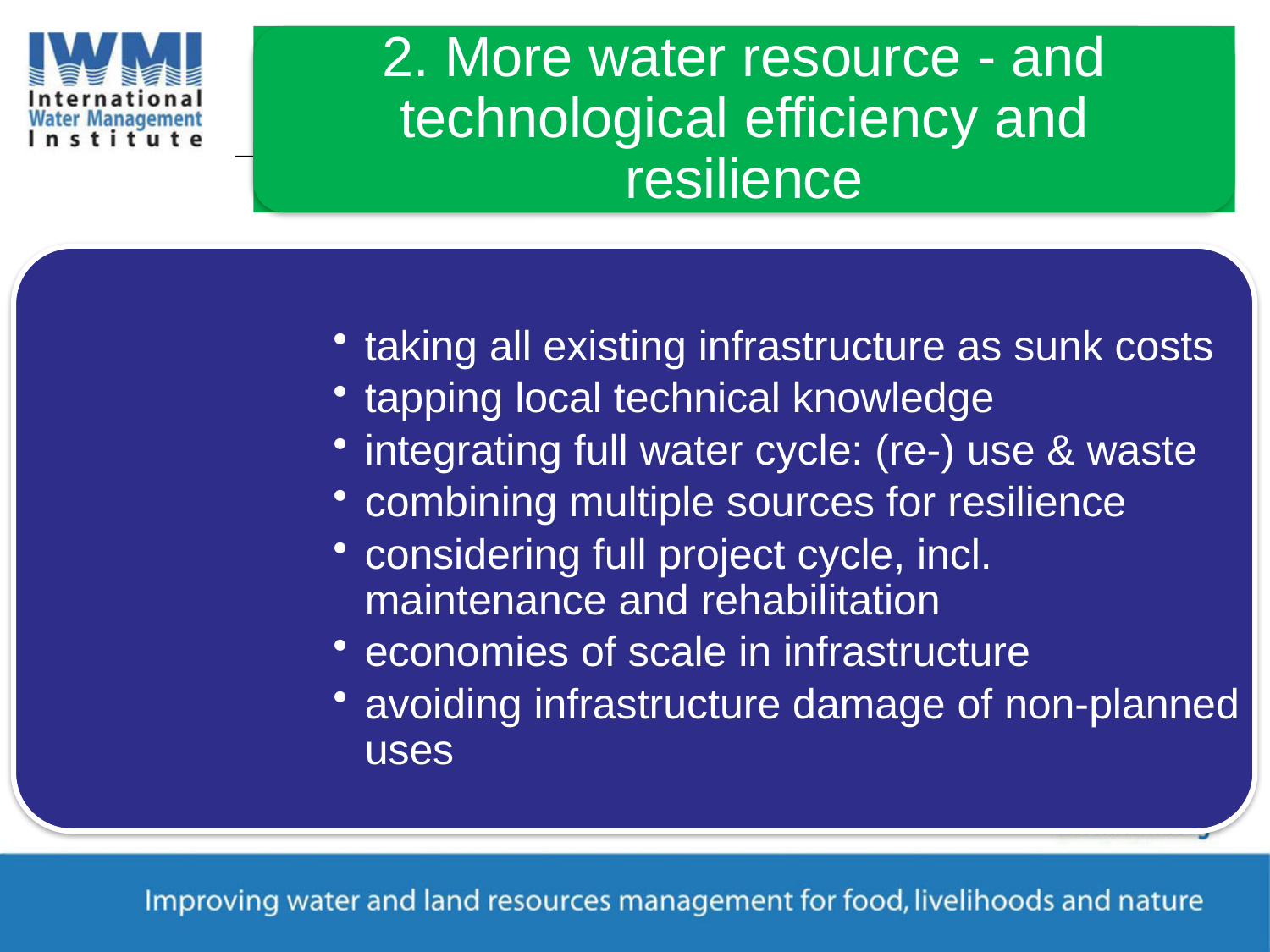

2. More water resource - and technological efficiency and resilience

taking all existing infrastructure as sunk costs
tapping local technical knowledge
integrating full water cycle: (re-) use & waste
combining multiple sources for resilience
considering full project cycle, incl. maintenance and rehabilitation
economies of scale in infrastructure
avoiding infrastructure damage of non-planned uses